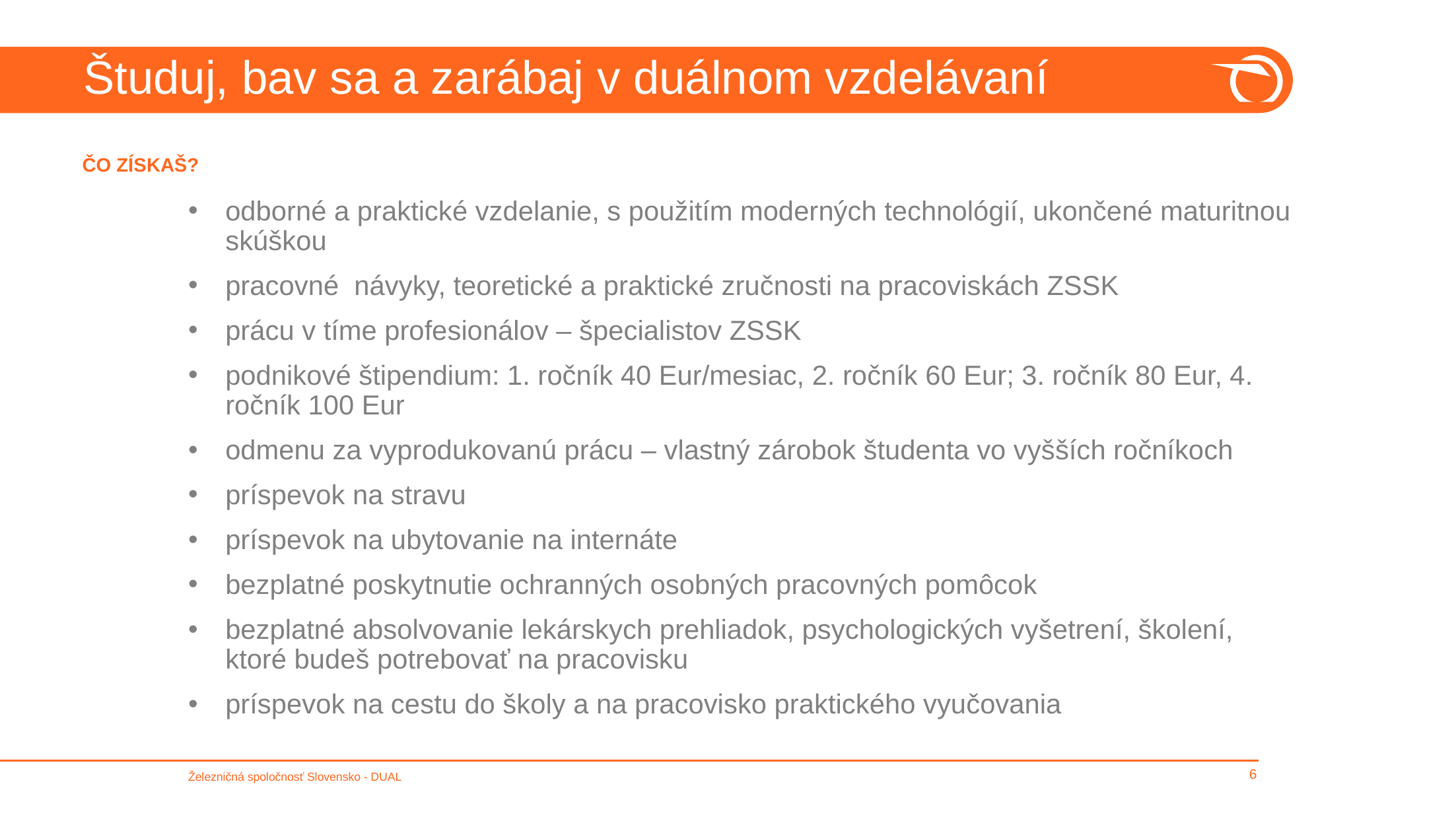

Študuj, bav sa a zarábaj v duálnom vzdelávaní
ČO ZÍSKAŠ?
odborné a praktické vzdelanie, s použitím moderných technológií, ukončené maturitnou skúškou
pracovné  návyky, teoretické a praktické zručnosti na pracoviskách ZSSK
prácu v tíme profesionálov – špecialistov ZSSK
podnikové štipendium: 1. ročník 40 Eur/mesiac, 2. ročník 60 Eur; 3. ročník 80 Eur, 4. ročník 100 Eur
odmenu za vyprodukovanú prácu – vlastný zárobok študenta vo vyšších ročníkoch
príspevok na stravu
príspevok na ubytovanie na internáte
bezplatné poskytnutie ochranných osobných pracovných pomôcok
bezplatné absolvovanie lekárskych prehliadok, psychologických vyšetrení, školení, ktoré budeš potrebovať na pracovisku
príspevok na cestu do školy a na pracovisko praktického vyučovania
6
Železničná spoločnosť Slovensko - DUAL